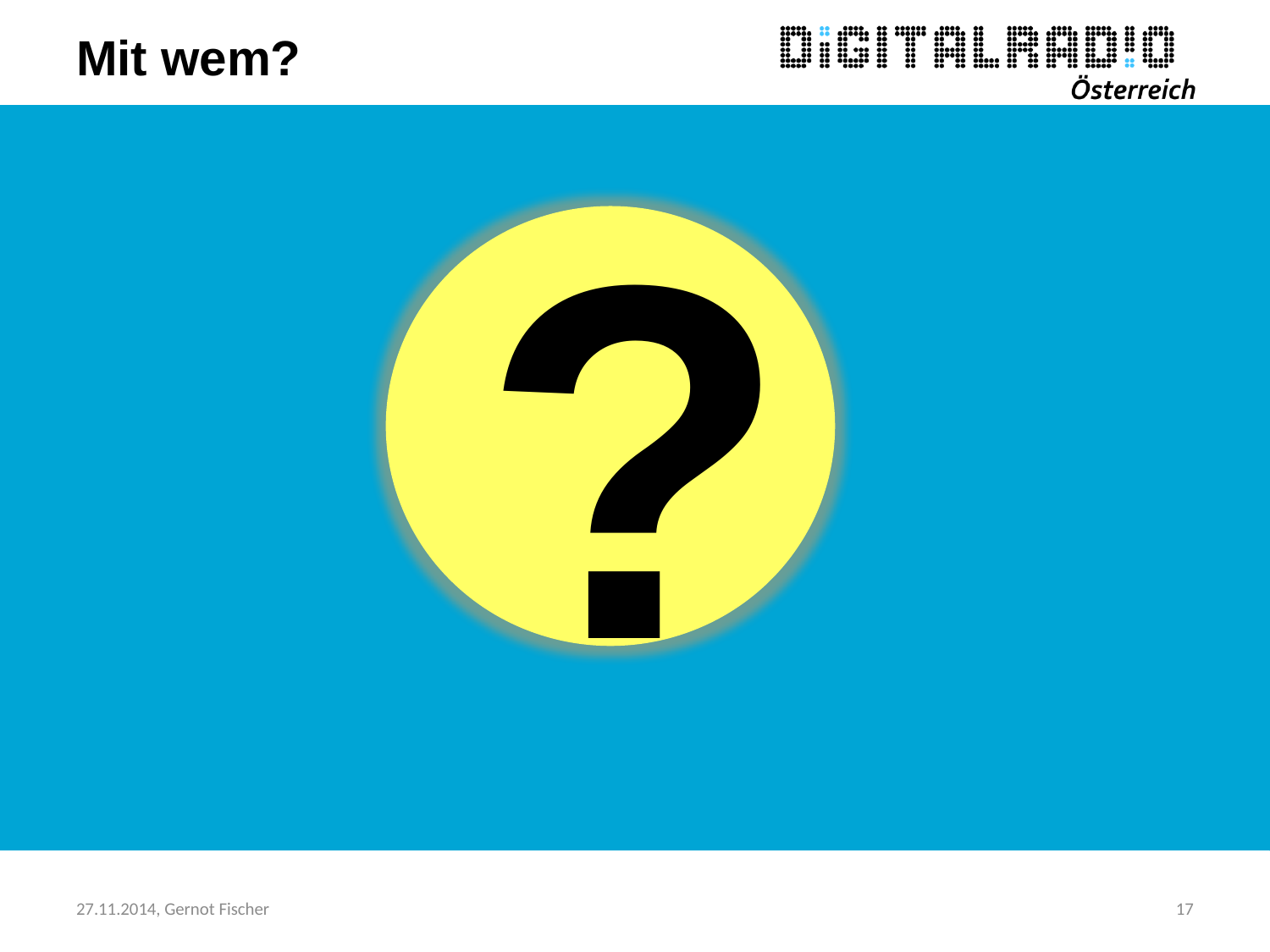

# Mit wem?
?

27.11.2014, Gernot Fischer
17